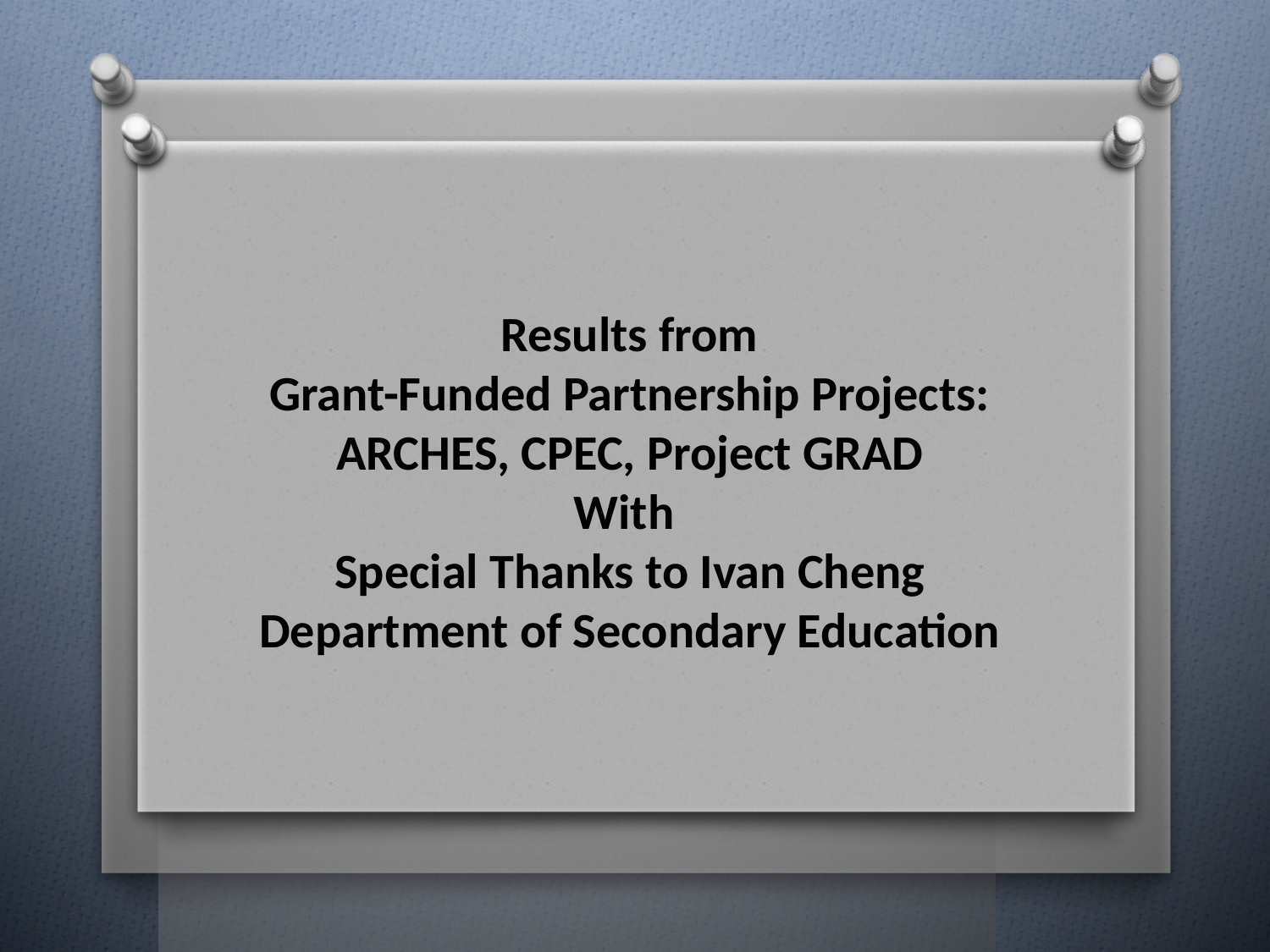

Results from
Grant-Funded Partnership Projects:
ARCHES, CPEC, Project GRAD
With
Special Thanks to Ivan Cheng
Department of Secondary Education